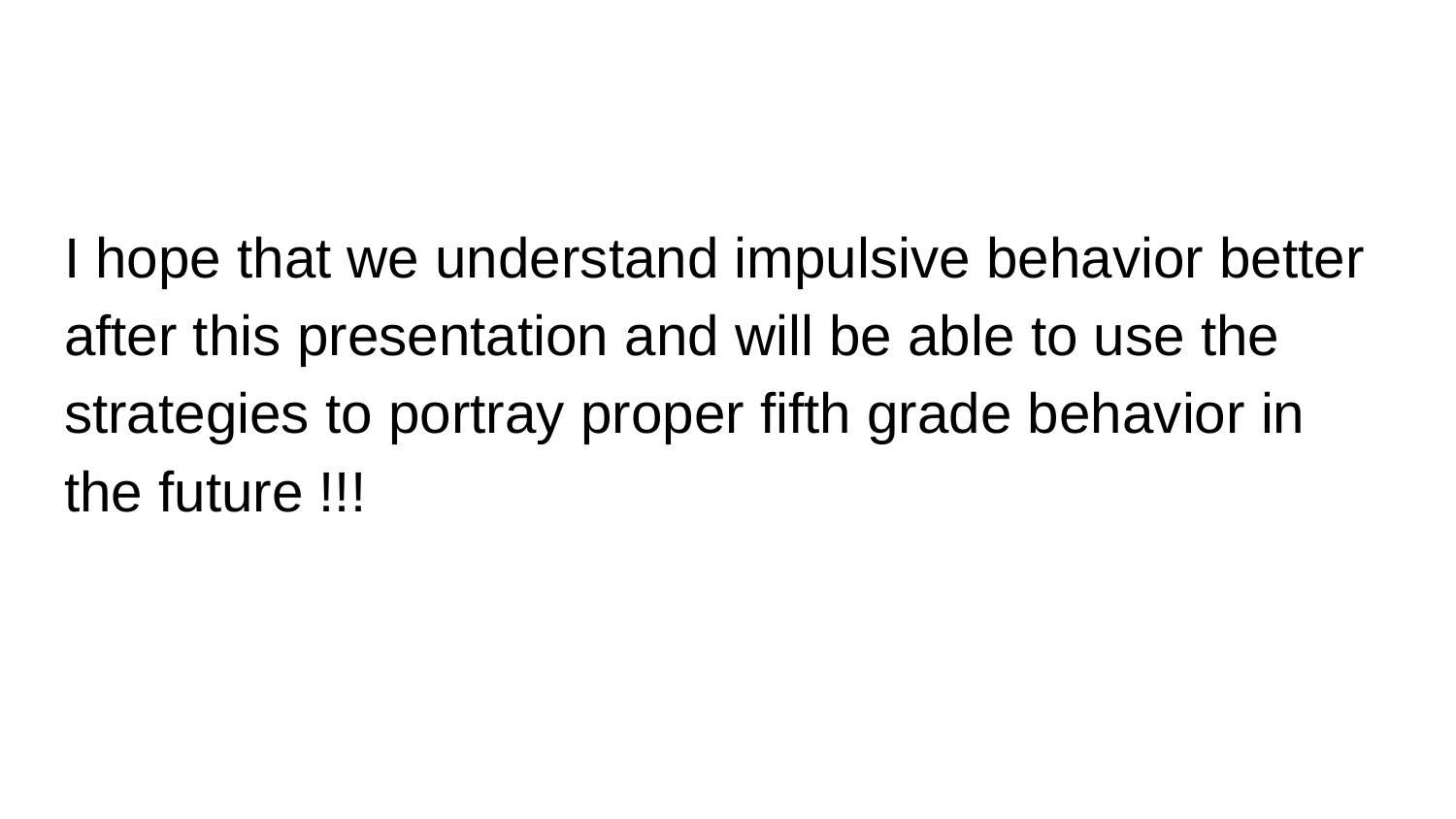

#
I hope that we understand impulsive behavior better after this presentation and will be able to use the strategies to portray proper fifth grade behavior in the future !!!